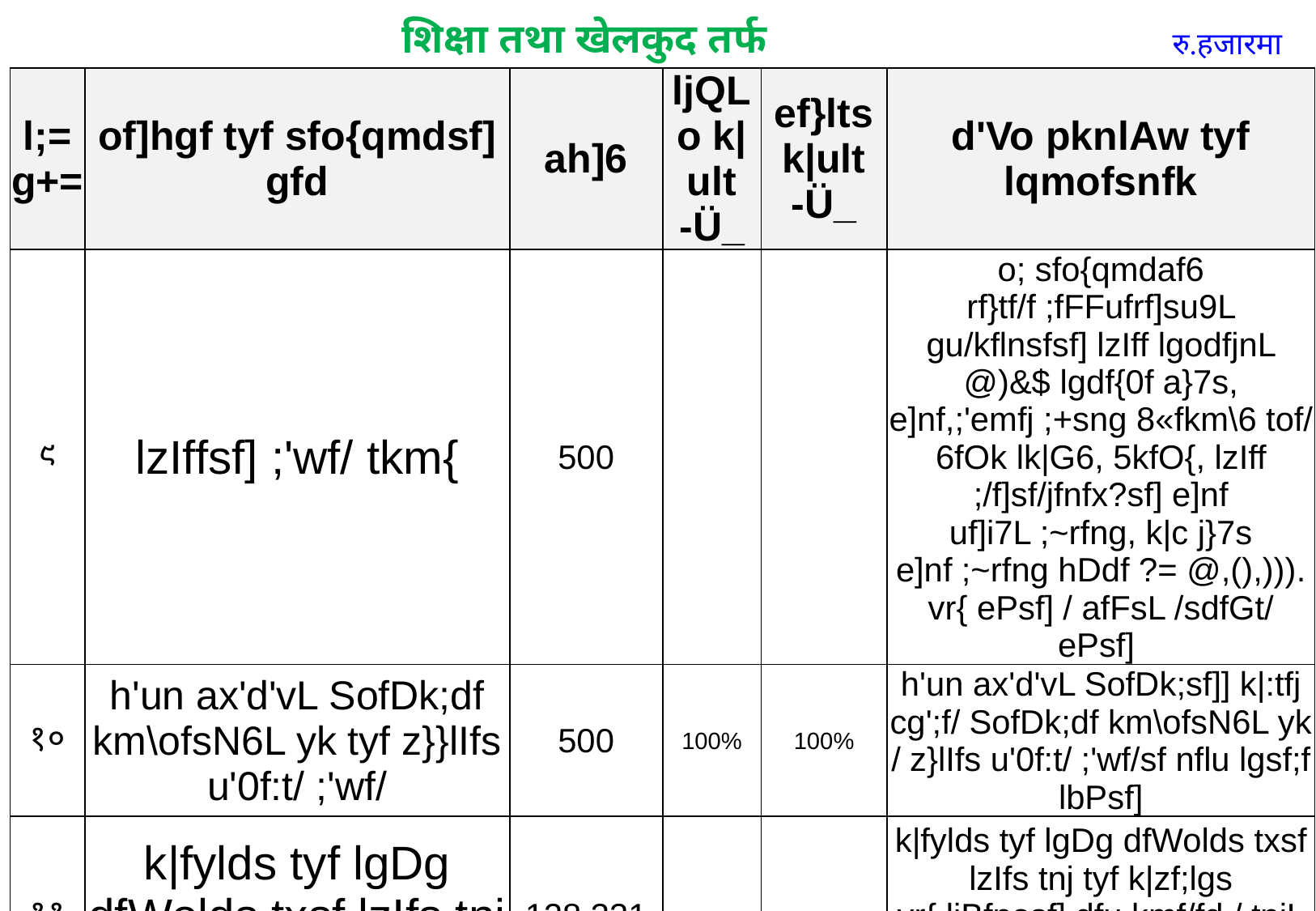

शिक्षा तथा खेलकुद तर्फ
रु.हजारमा
| l;=g+= | of]hgf tyf sfo{qmdsf] gfd | ah]6 | ljQLo k|ult -Ü\_ | ef}lts k|ult -Ü\_ | d'Vo pknlAw tyf lqmofsnfk |
| --- | --- | --- | --- | --- | --- |
| ९ | lzIffsf] ;'wf/ tkm{ | 500 |  |  | o; sfo{qmdaf6 rf}tf/f ;fFFufrf]su9L gu/kflnsfsf] lzIff lgodfjnL @)&$ lgdf{0f a}7s, e]nf,;'emfj ;+sng 8«fkm\6 tof/ 6fOk lk|G6, 5kfO{, lzIff ;/f]sf/jfnfx?sf] e]nf uf]i7L ;~rfng, k|c j}7s e]nf ;~rfng hDdf ?= @,(),))). vr{ ePsf] / afFsL /sdfGt/ ePsf] |
| १० | h'un ax'd'vL SofDk;df km\ofsN6L yk tyf z}}lIfs u'0f:t/ ;'wf/ | 500 | 100% | 100% | h'un ax'd'vL SofDk;sf]] k|:tfj cg';f/ SofDk;df km\ofsN6L yk / z}lIfs u'0f:t/ ;'wf/sf nflu lgsf;f lbPsf] |
| ११ | k|fylds tyf lgDg dfWolds txsf lzIfs tnj tyf k|zf;lgs vr{ | 128,331 |  |  | k|fylds tyf lgDg dfWolds txsf lzIfs tnj tyf k|zf;lgs vr{ ljBfnosf] dfu kmf/fd / tnjL e/kfO{{sf] cfwf/df ?= !@\*,##!,))). lgsf;f lbPsf] |